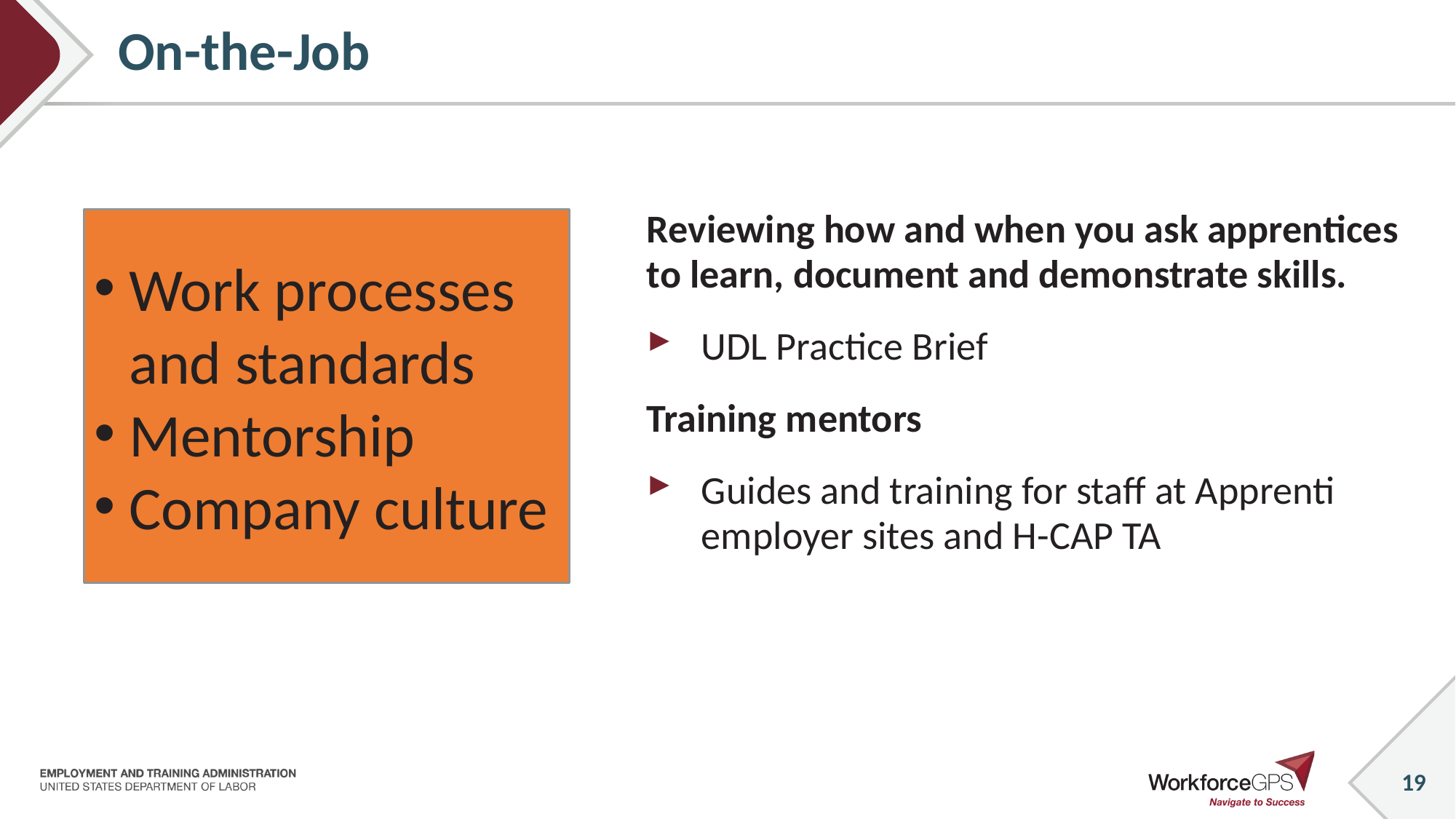

# On-the-Job
Reviewing how and when you ask apprentices to learn, document and demonstrate skills.
UDL Practice Brief
Training mentors
Guides and training for staff at Apprenti employer sites and H-CAP TA
Work processes and standards
Mentorship
Company culture
19